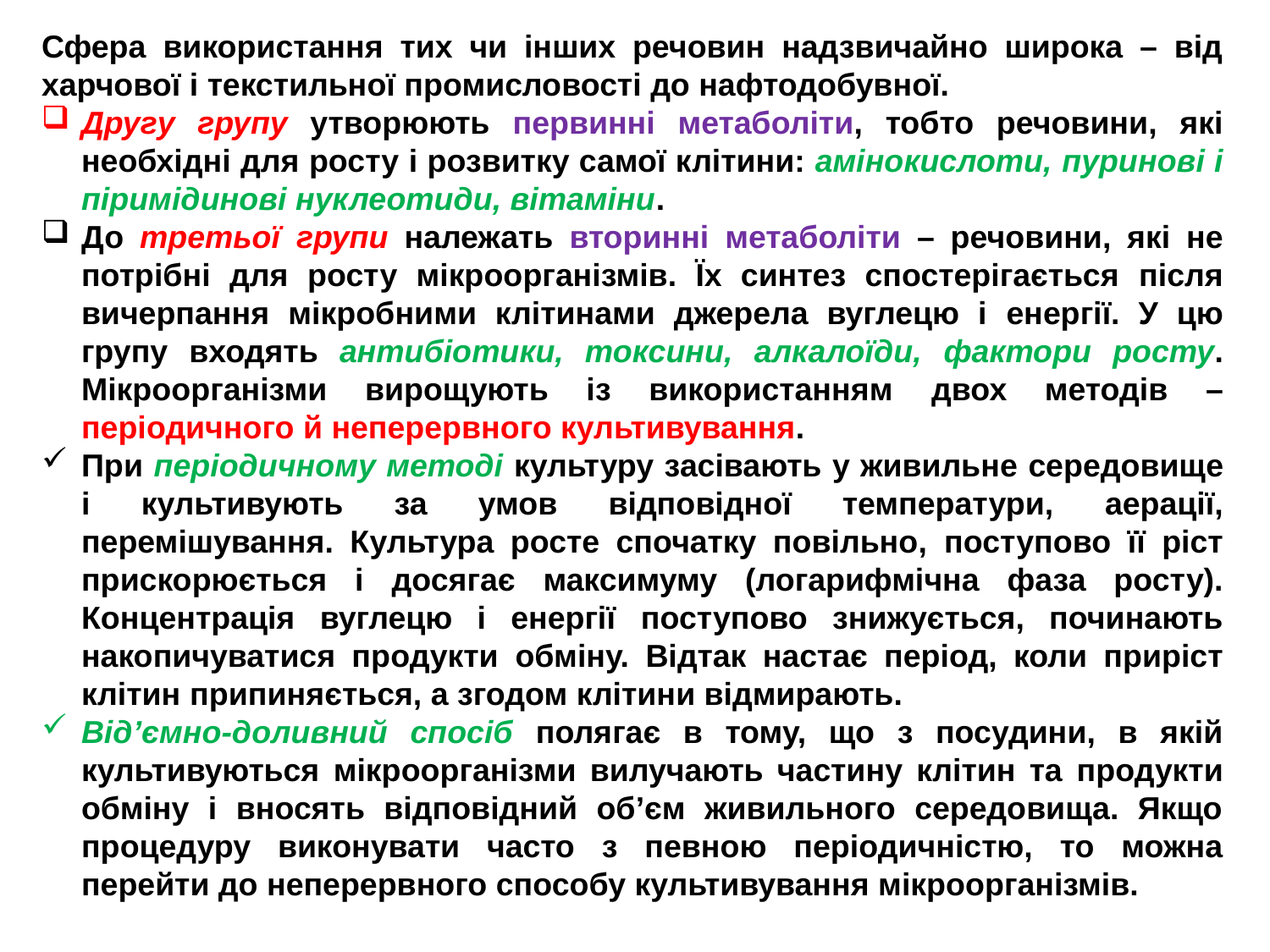

Сфера використання тих чи інших речовин надзвичайно широка – від харчової і текстильної промисловості до нафтодобувної.
Другу групу утворюють первинні метаболіти, тобто речовини, які
необхідні для росту і розвитку самої клітини: амінокислоти, пуринові і піримідинові нуклеотиди, вітаміни.
До третьої групи належать вторинні метаболіти – речовини, які не
потрібні для росту мікроорганізмів. Їх синтез спостерігається після вичерпання мікробними клітинами джерела вуглецю і енергії. У цю групу входять антибіотики, токсини, алкалоїди, фактори росту. Мікроорганізми вирощують із використанням двох методів – періодичного й неперервного культивування.
При періодичному методі культуру засівають у живильне середовище і культивують за умов відповідної температури, аерації, перемішування. Культура росте спочатку повільно, поступово її ріст прискорюється і досягає максимуму (логарифмічна фаза росту). Концентрація вуглецю і енергії поступово знижується, починають накопичуватися продукти обміну. Відтак настає період, коли приріст клітин припиняється, а згодом клітини відмирають.
Від’ємно-доливний спосіб полягає в тому, що з посудини, в якій культивуються мікроорганізми вилучають частину клітин та продукти обміну і вносять відповідний об’єм живильного середовища. Якщо процедуру виконувати часто з певною періодичністю, то можна перейти до неперервного способу культивування мікроорганізмів.